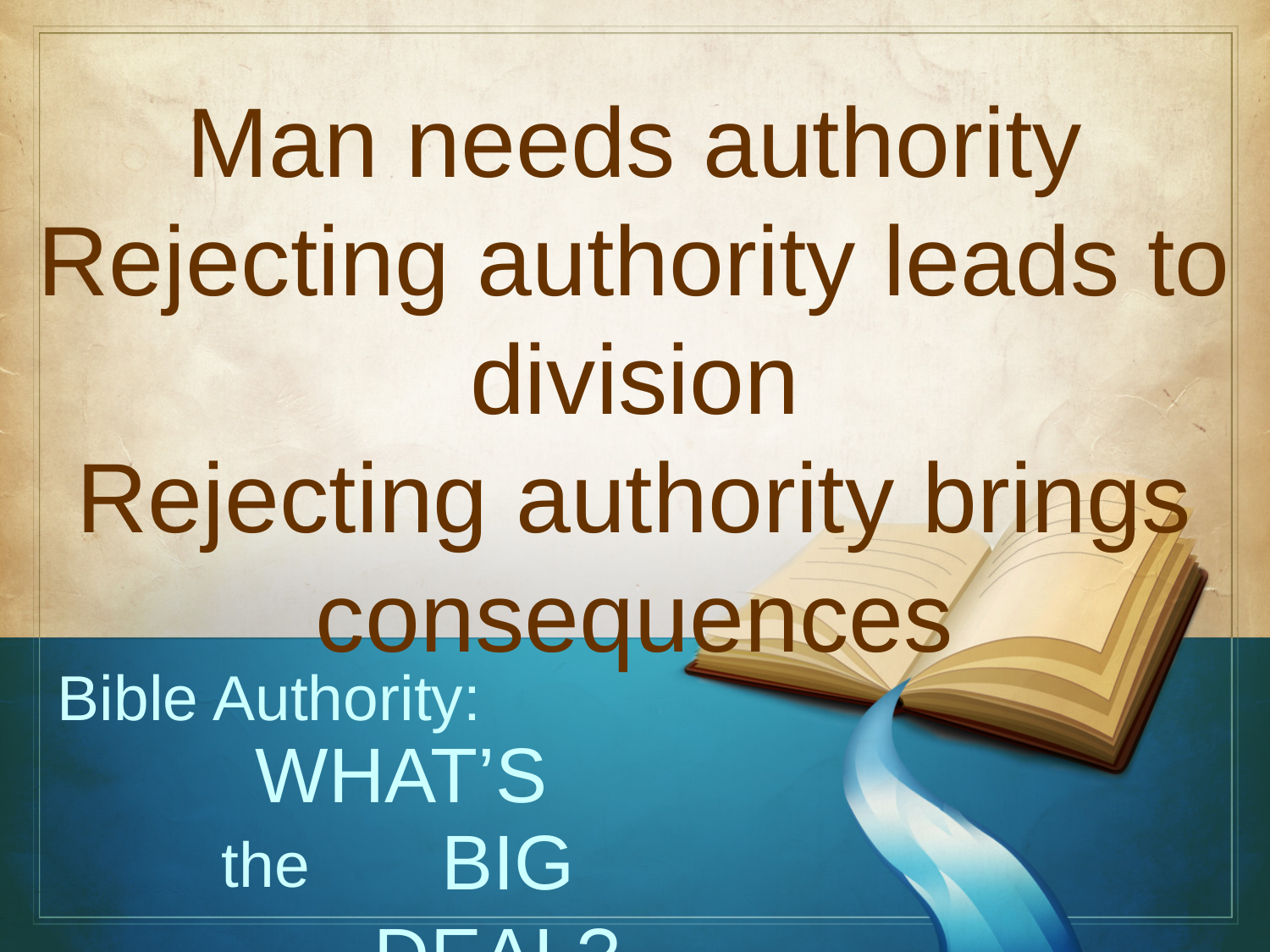

Man needs authority
Rejecting authority leads to division
Rejecting authority brings consequences
Bible Authority:
What’s
Big Deal?
the